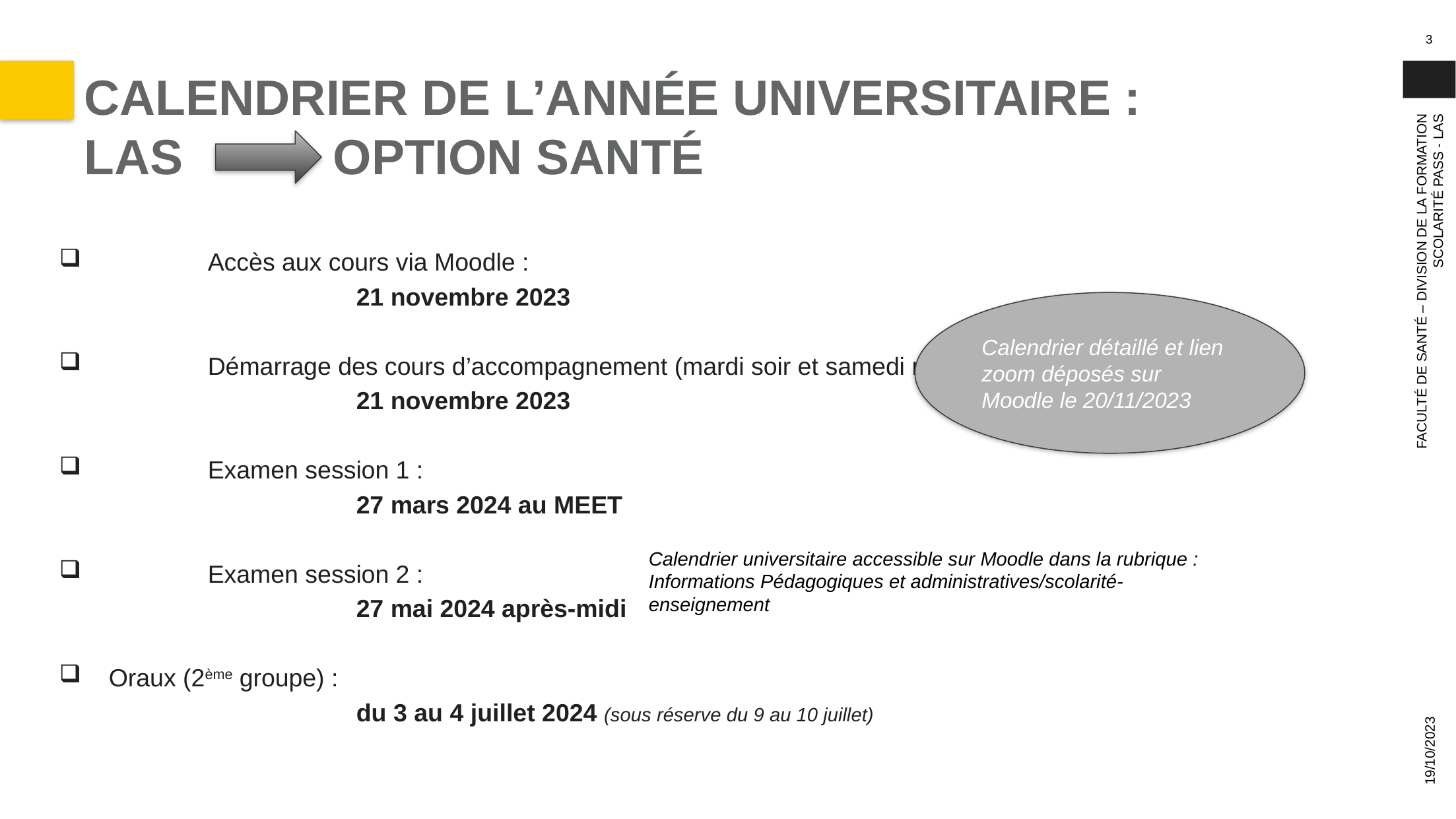

3
# CALENDRIER DE L’ANNÉE UNIVERSITAIRE : LAS           OPTION SANTÉ

	Accès aux cours via Moodle :
			21 novembre 2023

	Démarrage des cours d’accompagnement (mardi soir et samedi matin)  :
			21 novembre 2023

	Examen session 1 :
			27 mars 2024 au MEET

	Examen session 2 :
			27 mai 2024 après-midi

Oraux (2ème groupe) :
			du 3 au 4 juillet 2024 (sous réserve du 9 au 10 juillet)

Calendrier détaillé et lien zoom déposés sur Moodle le 20/11/2023
FACULTÉ DE SANTÉ – DIVISION DE LA FORMATION
SCOLARITÉ PASS - LAS
Calendrier universitaire accessible sur Moodle dans la rubrique :
Informations Pédagogiques et administratives/scolarité-enseignement
19/10/2023